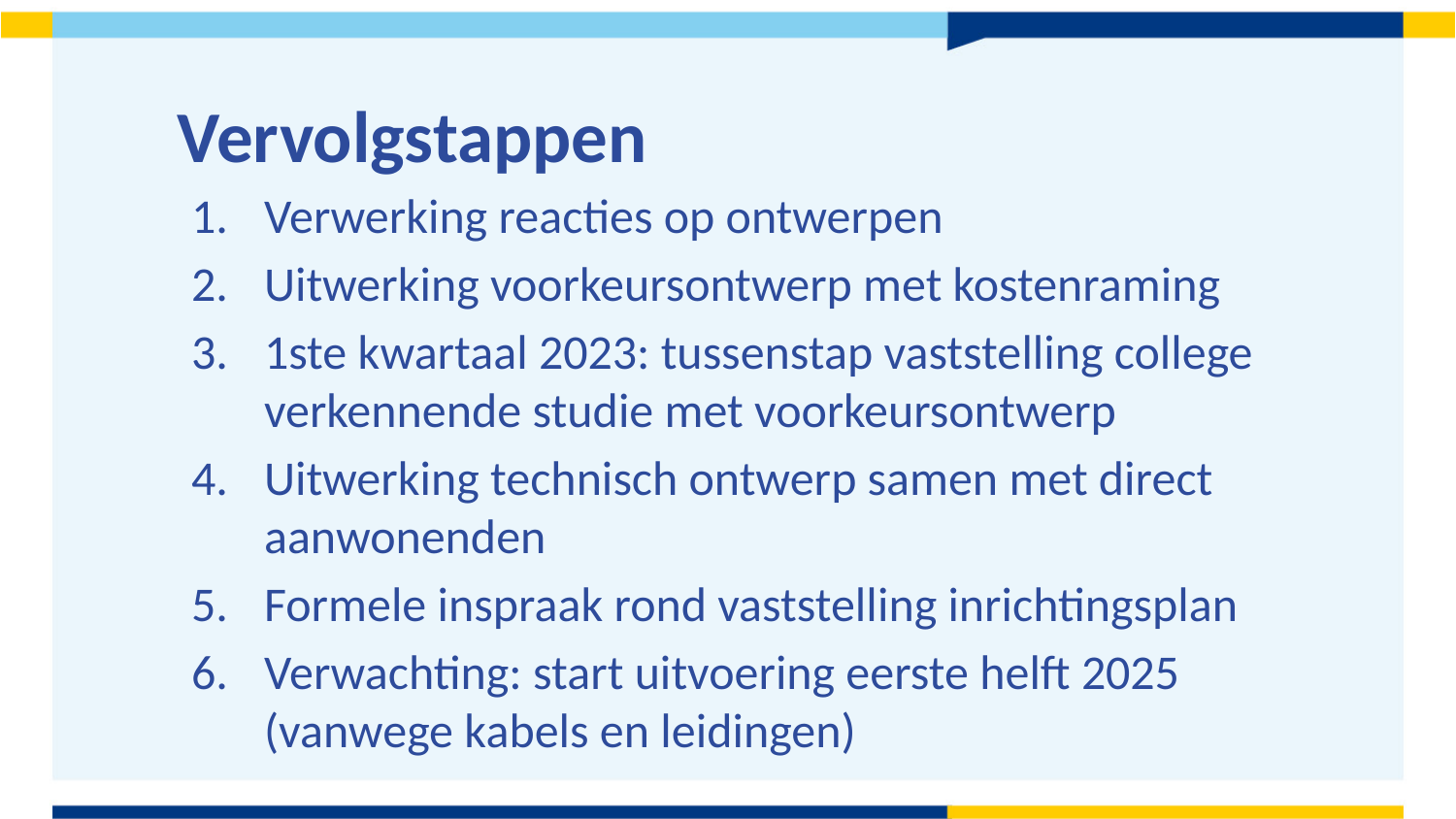

# Vervolgstappen
Verwerking reacties op ontwerpen
Uitwerking voorkeursontwerp met kostenraming
1ste kwartaal 2023: tussenstap vaststelling college verkennende studie met voorkeursontwerp
Uitwerking technisch ontwerp samen met direct aanwonenden
Formele inspraak rond vaststelling inrichtingsplan
Verwachting: start uitvoering eerste helft 2025 (vanwege kabels en leidingen)